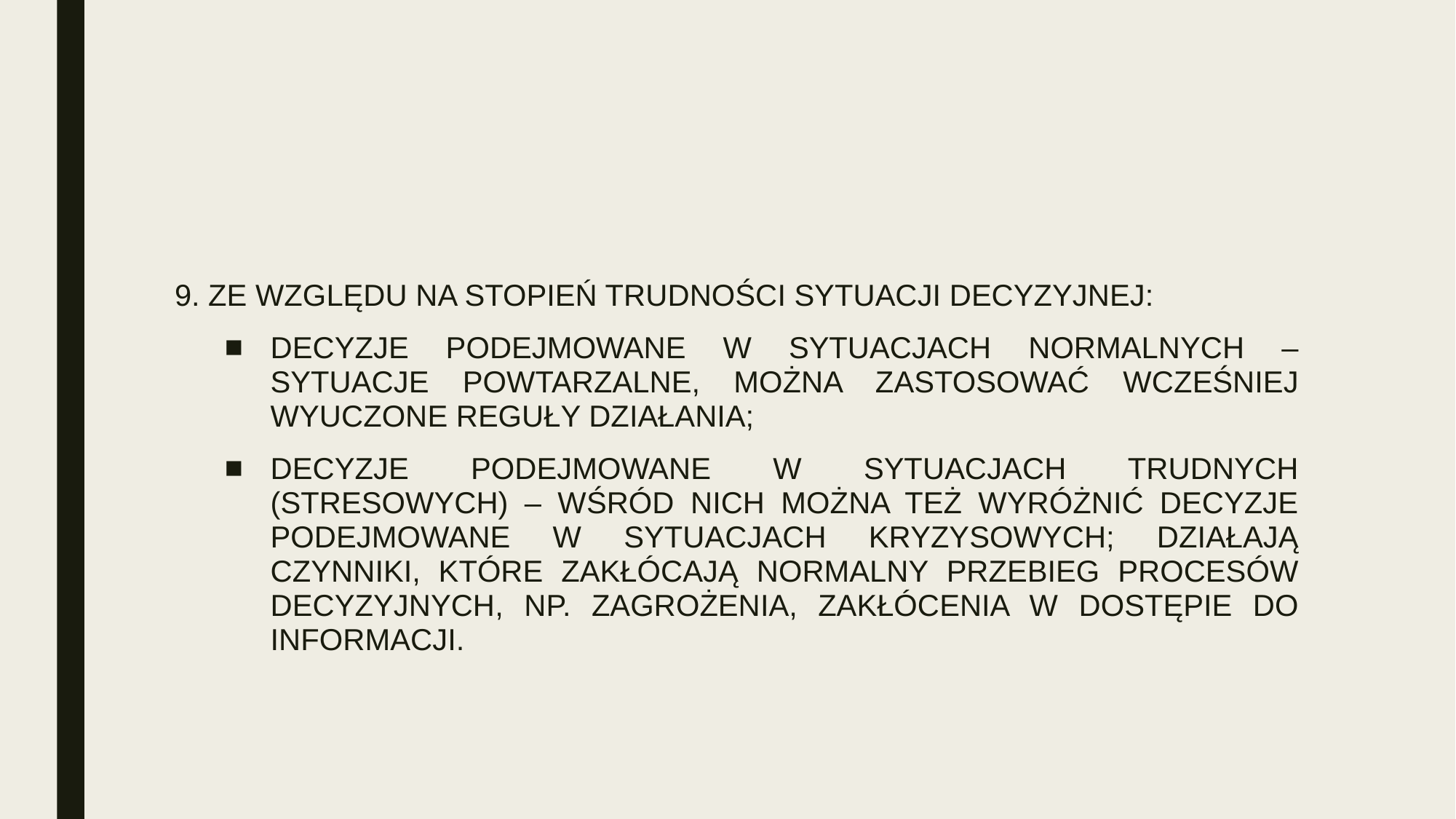

#
9. ZE WZGLĘDU NA STOPIEŃ TRUDNOŚCI SYTUACJI DECYZYJNEJ:
DECYZJE PODEJMOWANE W SYTUACJACH NORMALNYCH – SYTUACJE POWTARZALNE, MOŻNA ZASTOSOWAĆ WCZEŚNIEJ WYUCZONE REGUŁY DZIAŁANIA;
DECYZJE PODEJMOWANE W SYTUACJACH TRUDNYCH (STRESOWYCH) – WŚRÓD NICH MOŻNA TEŻ WYRÓŻNIĆ DECYZJE PODEJMOWANE W SYTUACJACH KRYZYSOWYCH; DZIAŁAJĄ CZYNNIKI, KTÓRE ZAKŁÓCAJĄ NORMALNY PRZEBIEG PROCESÓW DECYZYJNYCH, NP. ZAGROŻENIA, ZAKŁÓCENIA W DOSTĘPIE DO INFORMACJI.